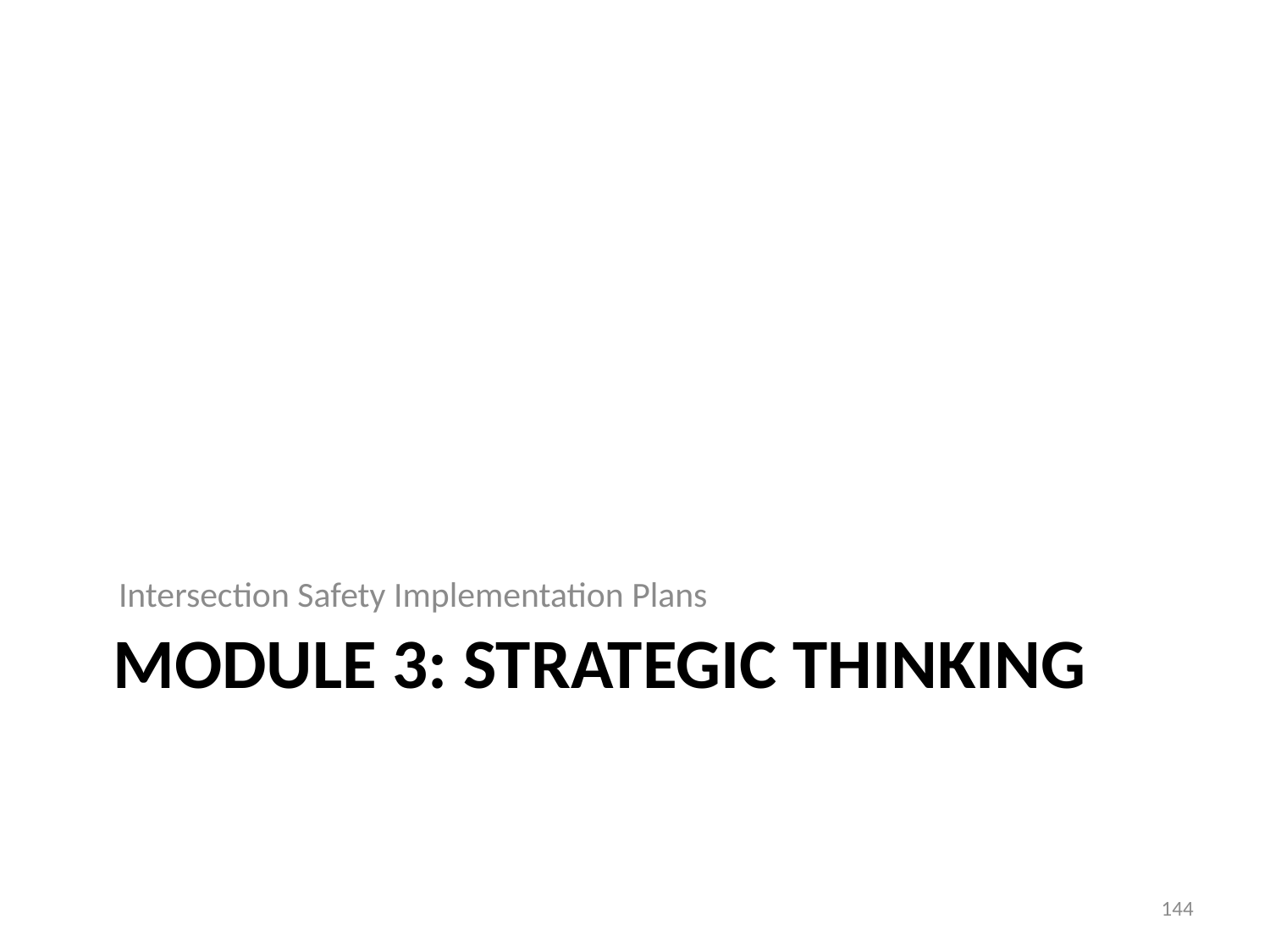

Intersection Safety Implementation Plans
# Module 3: strategic thinking
144